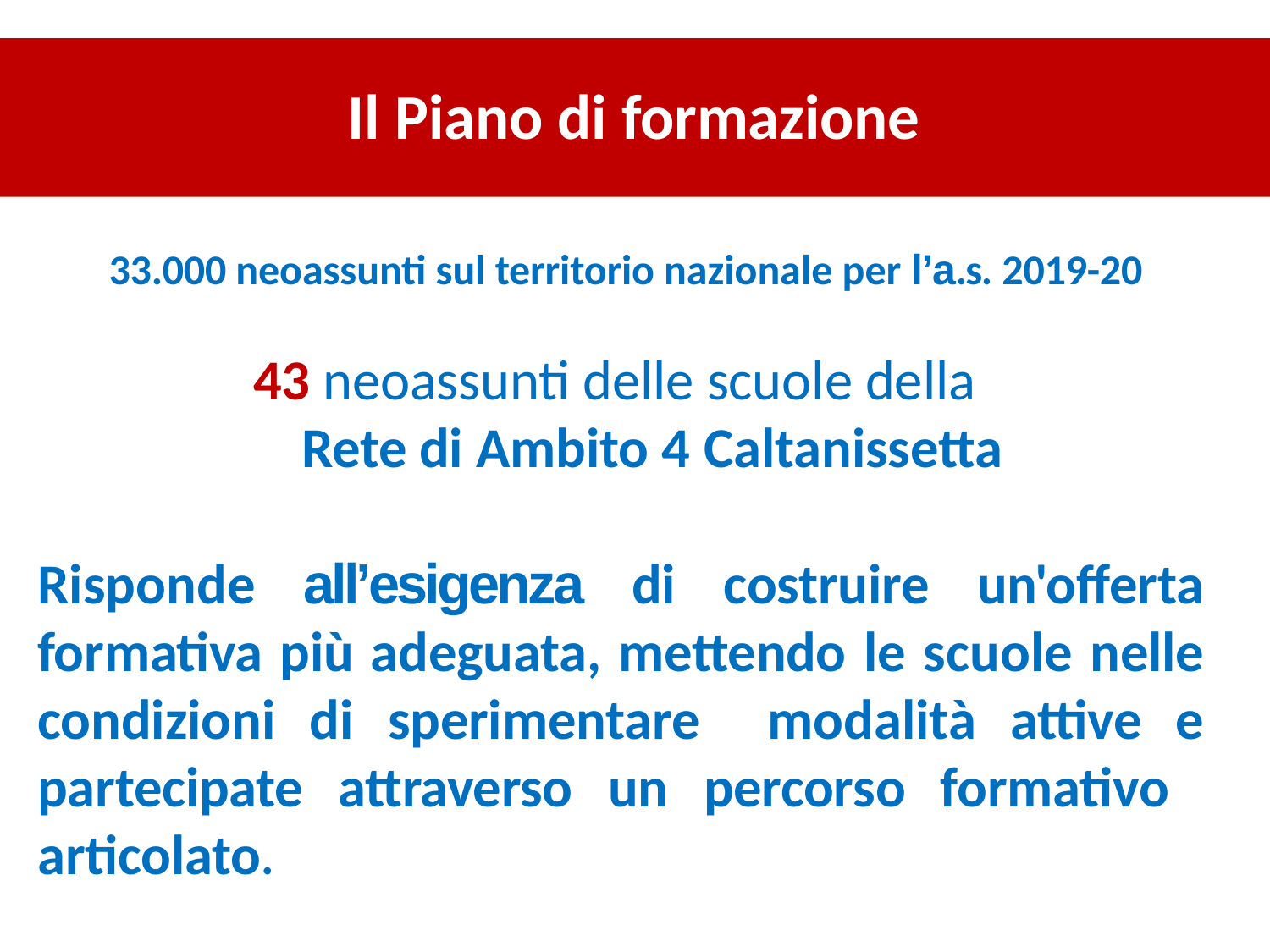

# Il Piano di formazione
 33.000 neoassunti sul territorio nazionale per l’a.s. 2019-20

43 neoassunti delle scuole della
     Rete di Ambito 4 Caltanissetta
Risponde all’esigenza di costruire un'offerta formativa più adeguata, mettendo le scuole nelle condizioni di sperimentare  modalità attive e partecipate attraverso un percorso formativo  articolato.